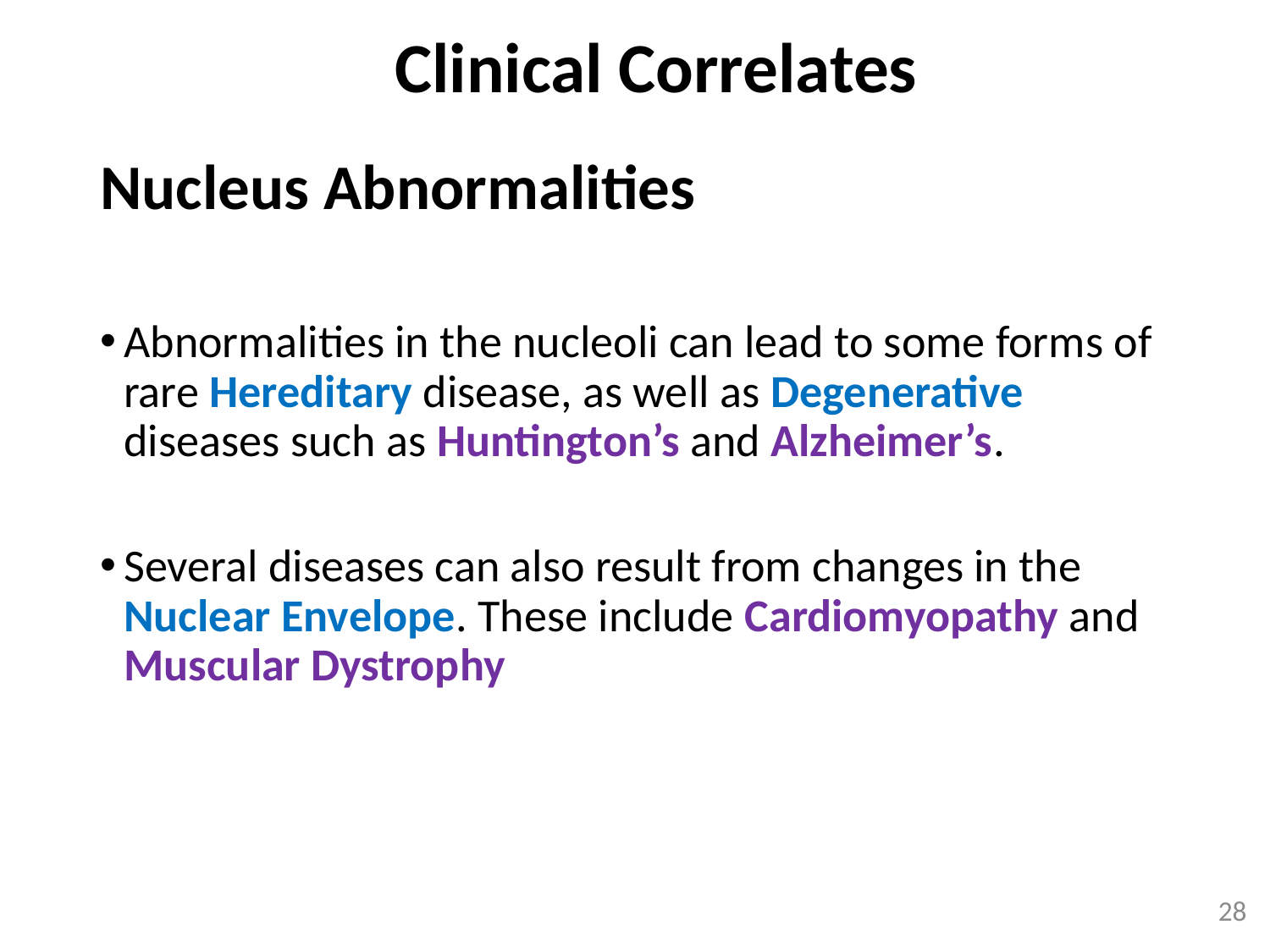

Clinical Correlates
Nucleus Abnormalities

Abnormalities in the nucleoli can lead to some forms of rare Hereditary disease, as well as Degenerative diseases such as Huntington’s and Alzheimer’s.

Several diseases can also result from changes in the Nuclear Envelope. These include Cardiomyopathy and Muscular Dystrophy

28